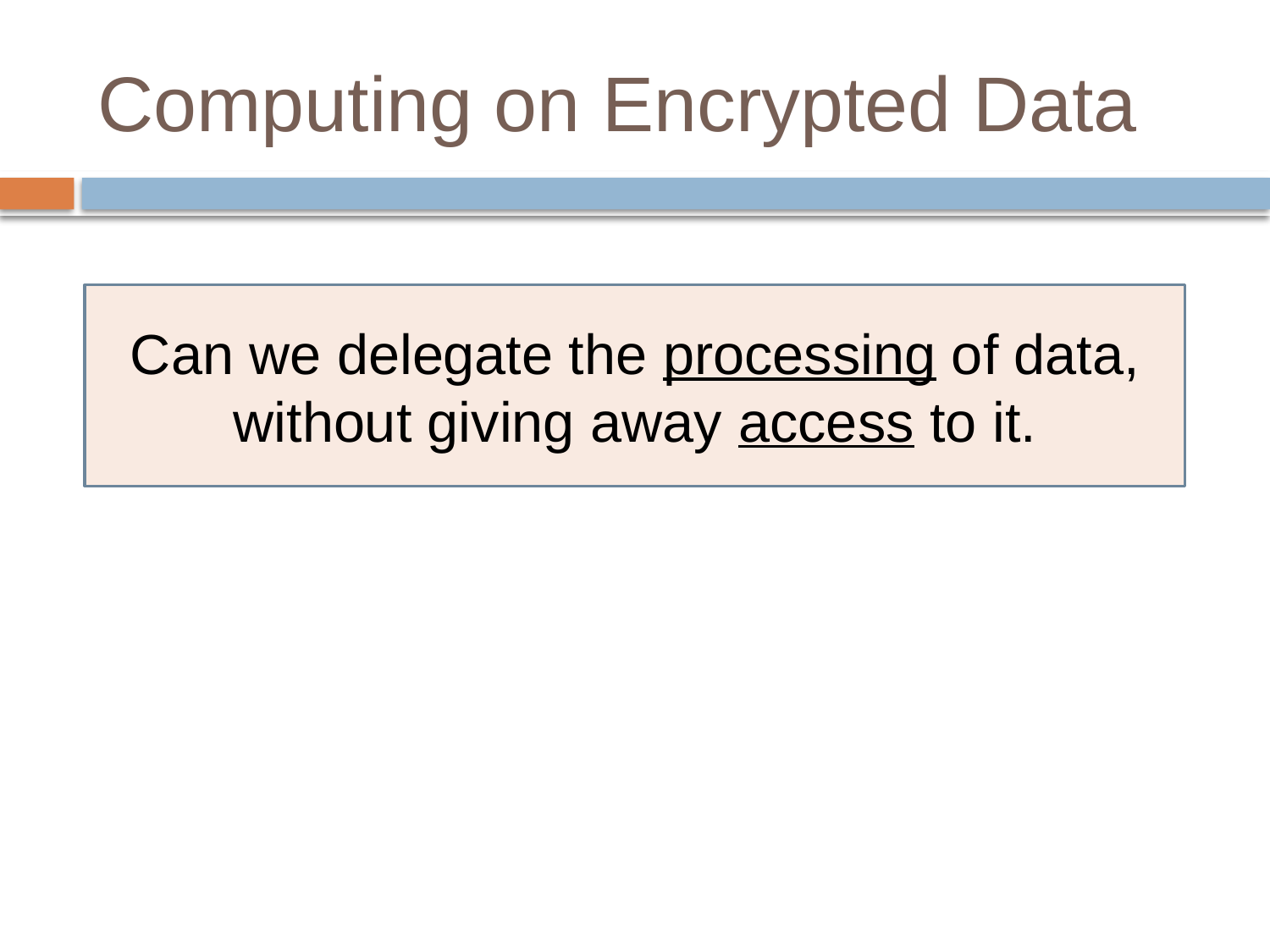

# Computing on Encrypted Data
Can we delegate the processing of data, without giving away access to it.